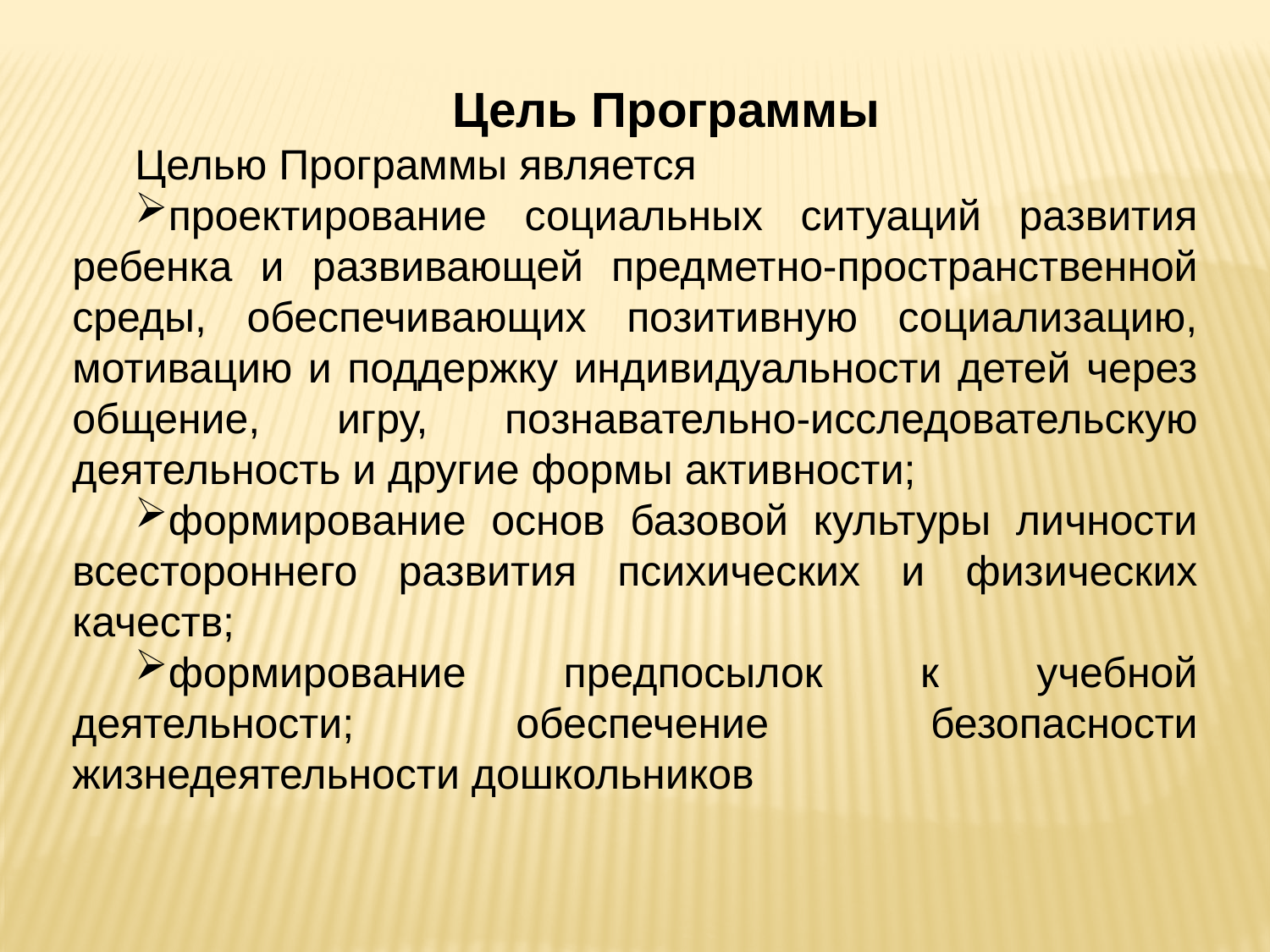

Цель Программы
Целью Программы является
проектирование социальных ситуаций развития ребенка и развивающей предметно-пространственной среды, обеспечивающих позитивную социализацию, мотивацию и поддержку индивидуальности детей через общение, игру, познавательно-исследовательскую деятельность и другие формы активности;
формирование основ базовой культуры личности всестороннего развития психических и физических качеств;
формирование предпосылок к учебной деятельности; обеспечение безопасности жизнедеятельности дошкольников